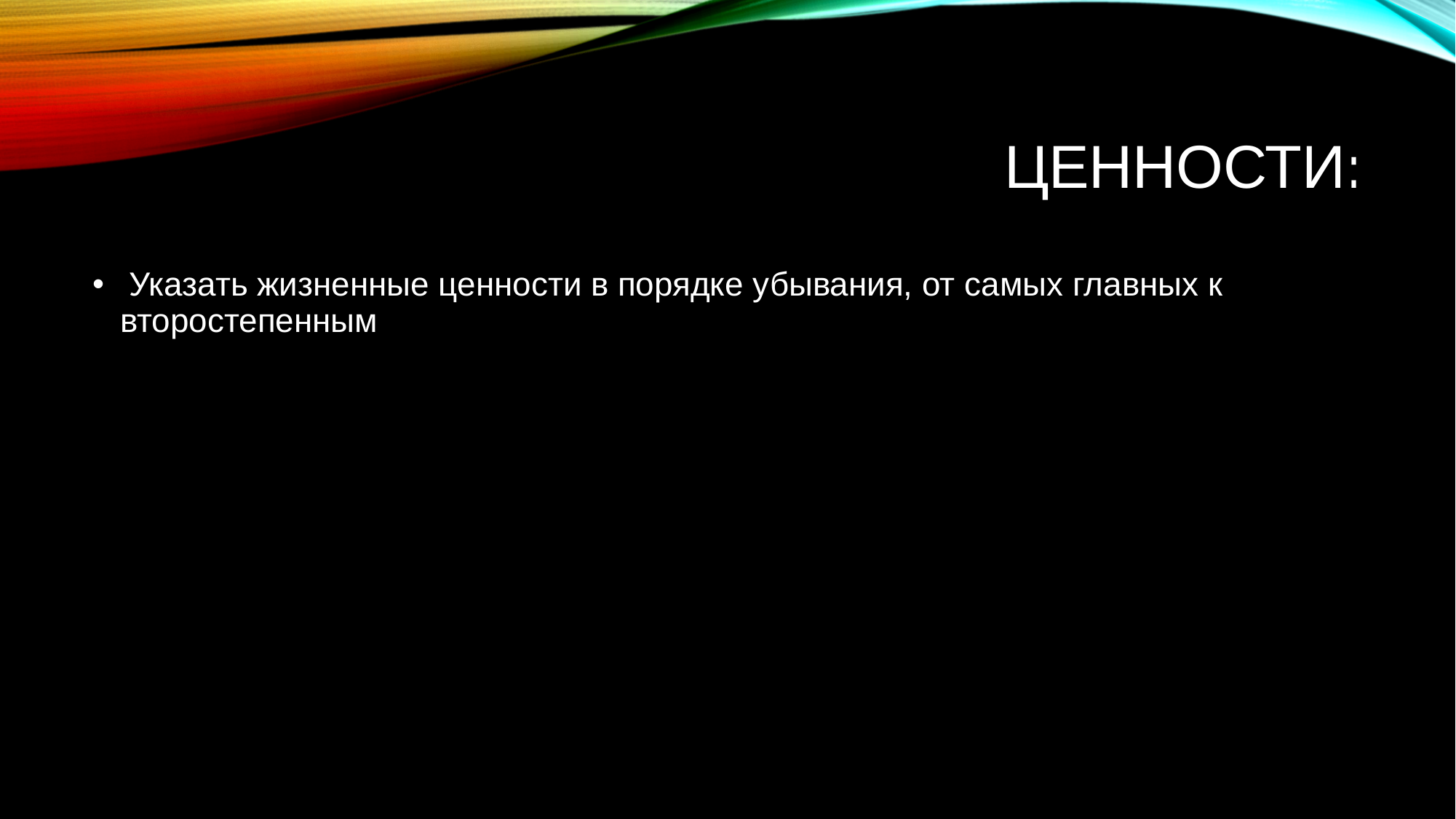

# Ценности:
 Указать жизненные ценности в порядке убывания, от самых главных к второстепенным